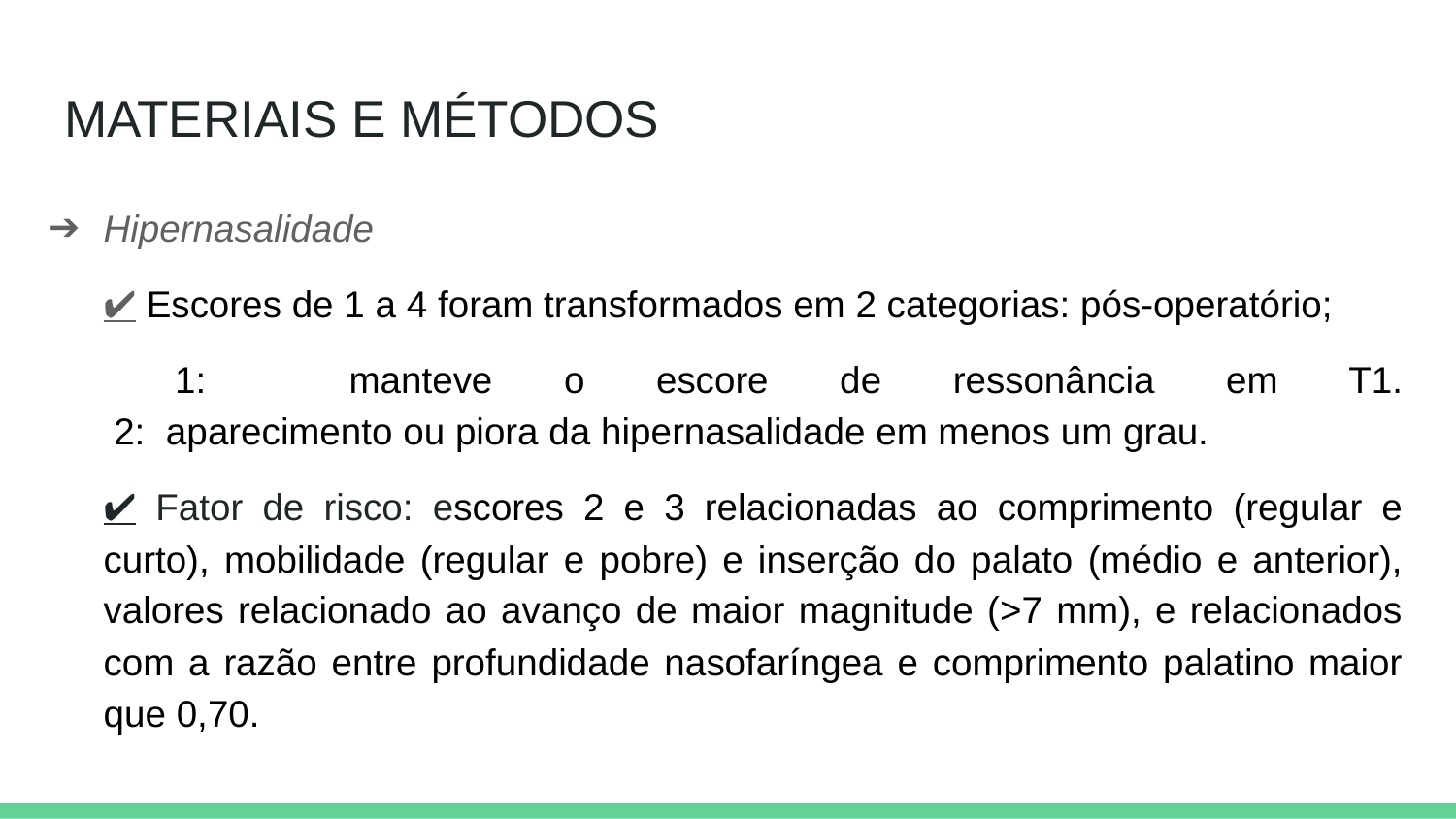

# MATERIAIS E MÉTODOS
Hipernasalidade
✔ Escores de 1 a 4 foram transformados em 2 categorias: pós-operatório;
 1:  manteve o escore de ressonância em T1.
 2:  aparecimento ou piora da hipernasalidade em menos um grau.
✔ Fator de risco: escores 2 e 3 relacionadas ao comprimento (regular e curto), mobilidade (regular e pobre) e inserção do palato (médio e anterior), valores relacionado ao avanço de maior magnitude (>7 mm), e relacionados com a razão entre profundidade nasofaríngea e comprimento palatino maior que 0,70.